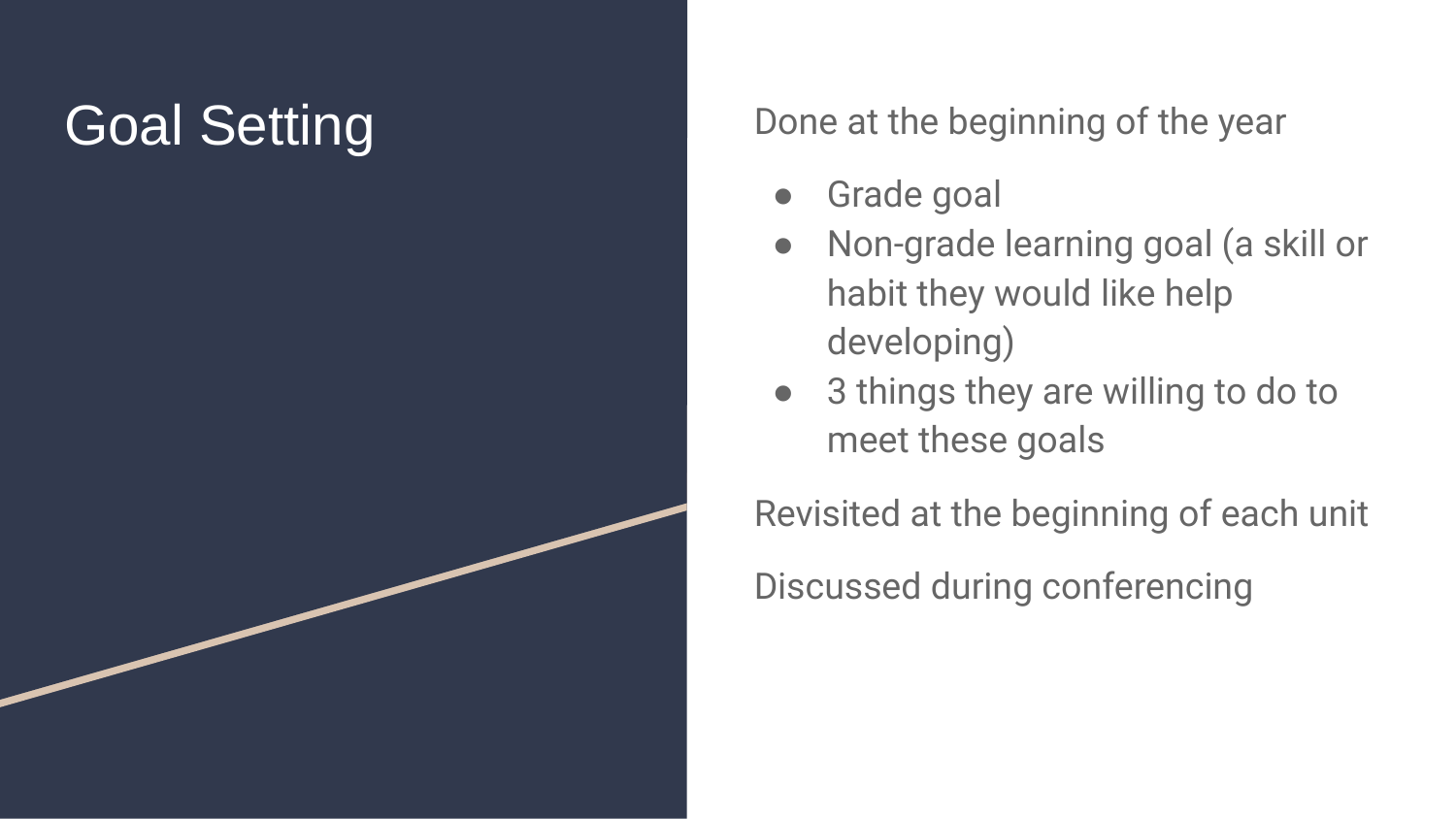

# Goal Setting
Done at the beginning of the year
Grade goal
Non-grade learning goal (a skill or habit they would like help developing)
3 things they are willing to do to meet these goals
Revisited at the beginning of each unit
Discussed during conferencing